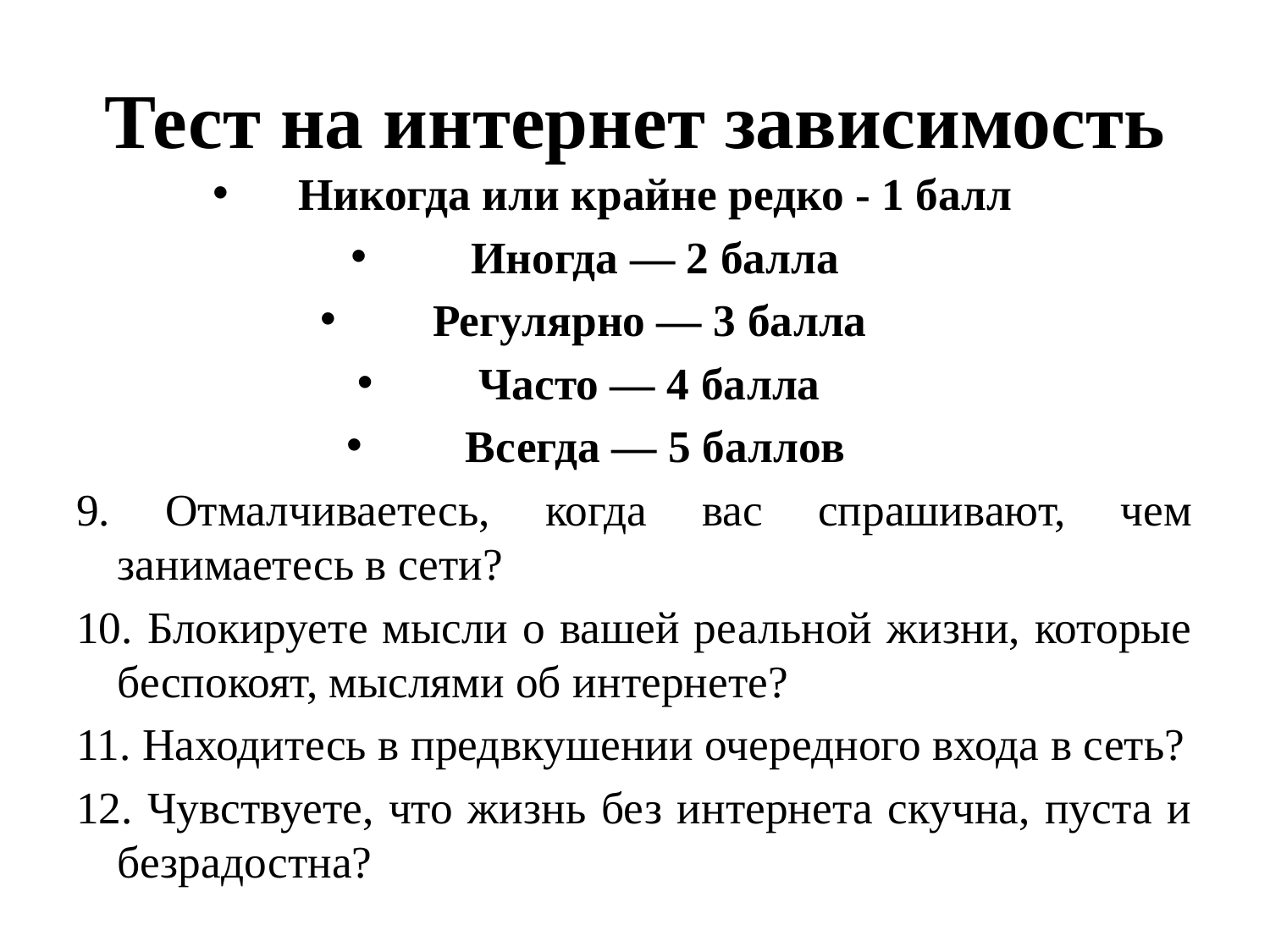

# Тест на интернет зависимость
Никогда или крайне редко - 1 балл
Иногда — 2 балла
Регулярно — 3 балла
Часто — 4 балла
Всегда — 5 баллов
9. Отмалчиваетесь, когда вас спрашивают, чем занимаетесь в сети?
10. Блокируете мысли о вашей реальной жизни, которые беспокоят, мыслями об интернете?
11. Находитесь в предвкушении очередного входа в сеть?
12. Чувствуете, что жизнь без интернета скучна, пуста и безрадостна?